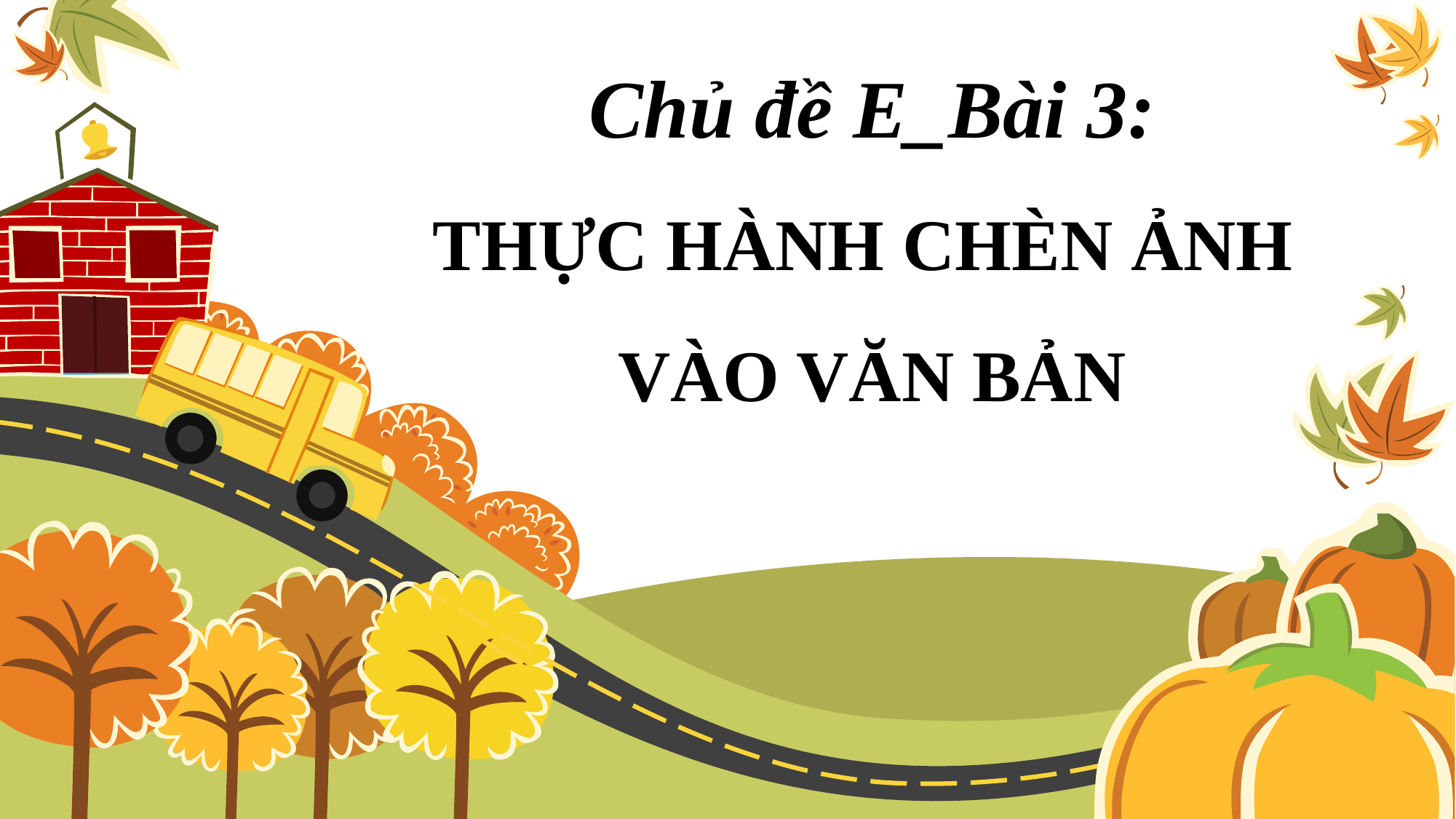

# Chủ đề E_Bài 3: THỰC HÀNH CHÈN ẢNH VÀO VĂN BẢN